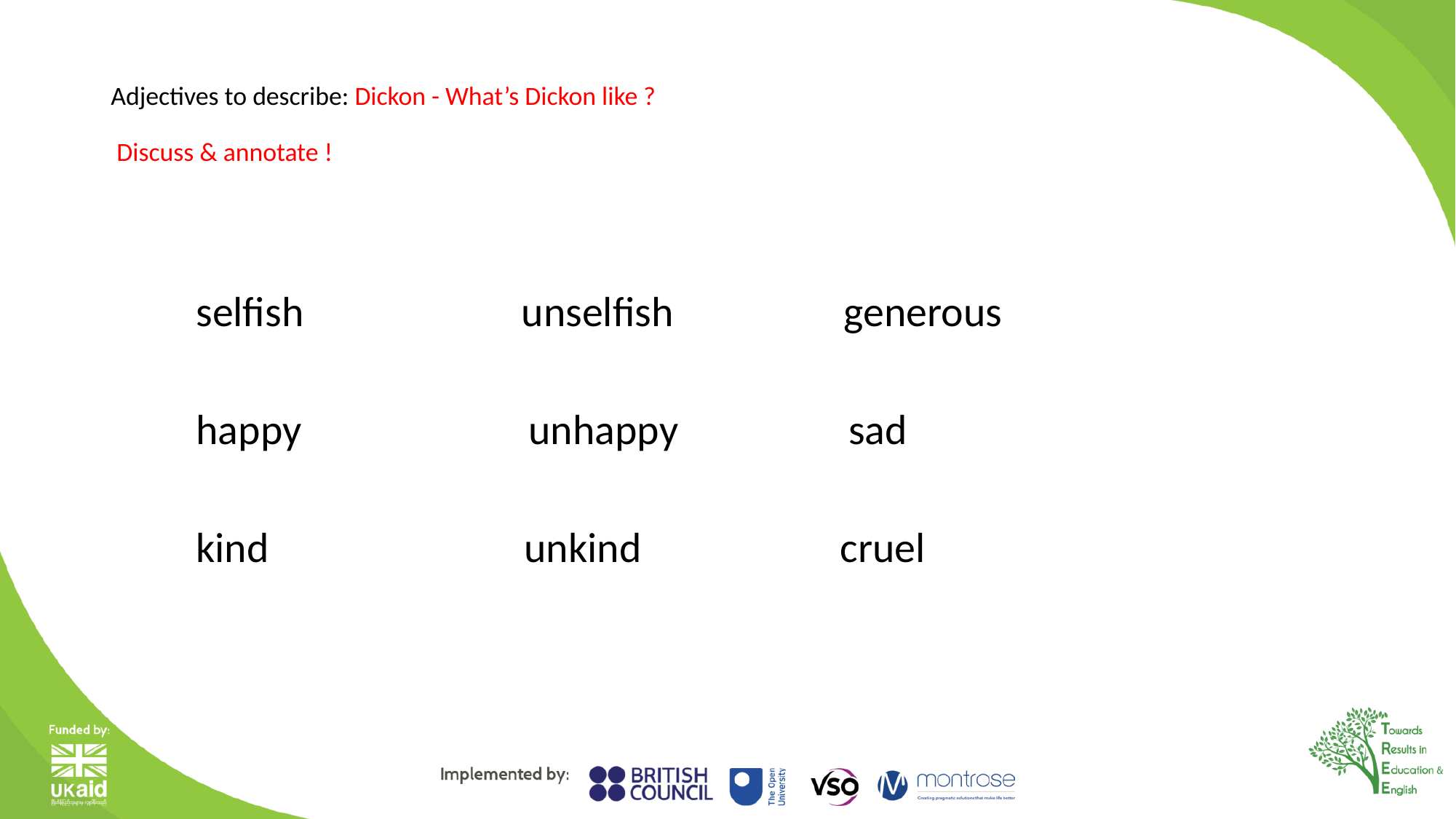

# Adjectives to describe: Dickon - What’s Dickon like ? Discuss & annotate !
selfish                       unselfish                  generous

happy                        unhappy                  sad

kind                           unkind                     cruel